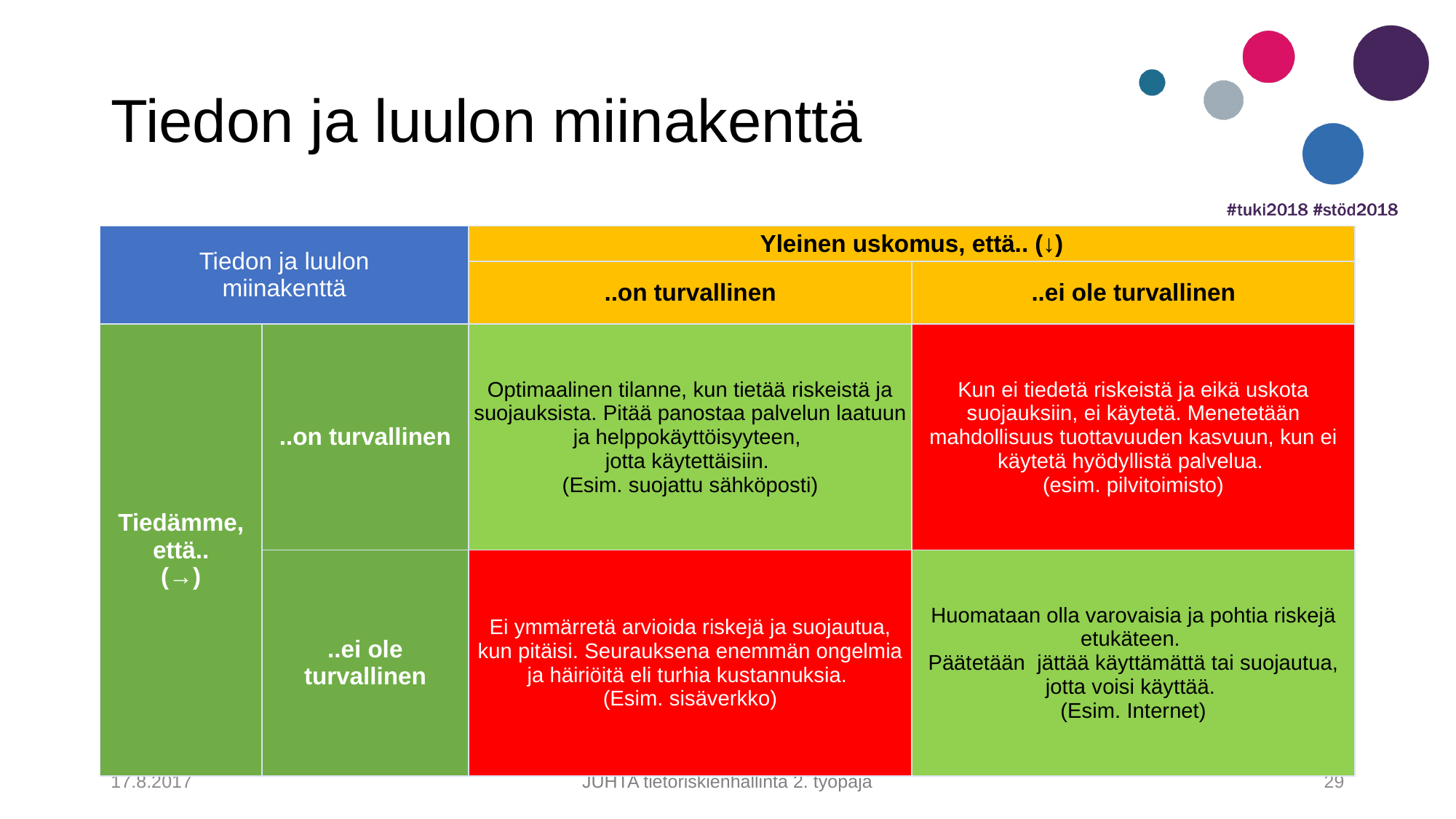

# Tiedon ja luulon miinakenttä
| Tiedon ja luulon miinakenttä |  | Yleinen uskomus, että.. (↓) |  |
| --- | --- | --- | --- |
|  |  | ..on turvallinen | ..ei ole turvallinen |
| Tiedämme, että.. (→) | ..on turvallinen | Optimaalinen tilanne, kun tietää riskeistä ja suojauksista. Pitää panostaa palvelun laatuun ja helppokäyttöisyyteen, jotta käytettäisiin. (Esim. suojattu sähköposti) | Kun ei tiedetä riskeistä ja eikä uskota suojauksiin, ei käytetä. Menetetään mahdollisuus tuottavuuden kasvuun, kun ei käytetä hyödyllistä palvelua. (esim. pilvitoimisto) |
|  | ..ei ole turvallinen | Ei ymmärretä arvioida riskejä ja suojautua, kun pitäisi. Seurauksena enemmän ongelmia ja häiriöitä eli turhia kustannuksia. (Esim. sisäverkko) | Huomataan olla varovaisia ja pohtia riskejä etukäteen. Päätetään jättää käyttämättä tai suojautua, jotta voisi käyttää. (Esim. Internet) |
17.8.2017
JUHTA tietoriskienhallinta 2. työpaja
29